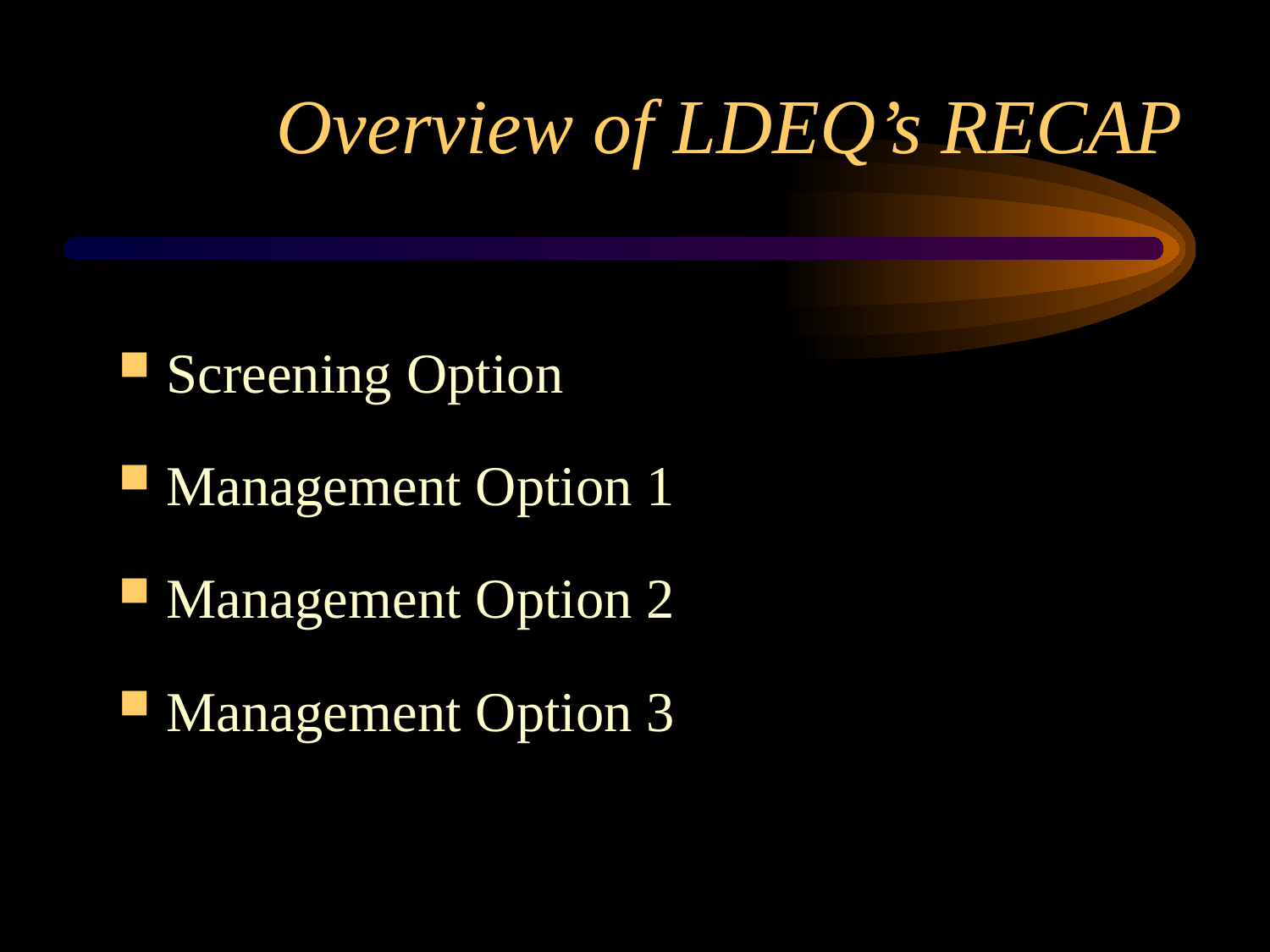

# Overview of LDEQ’s RECAP
Screening Option
Management Option 1
Management Option 2
Management Option 3